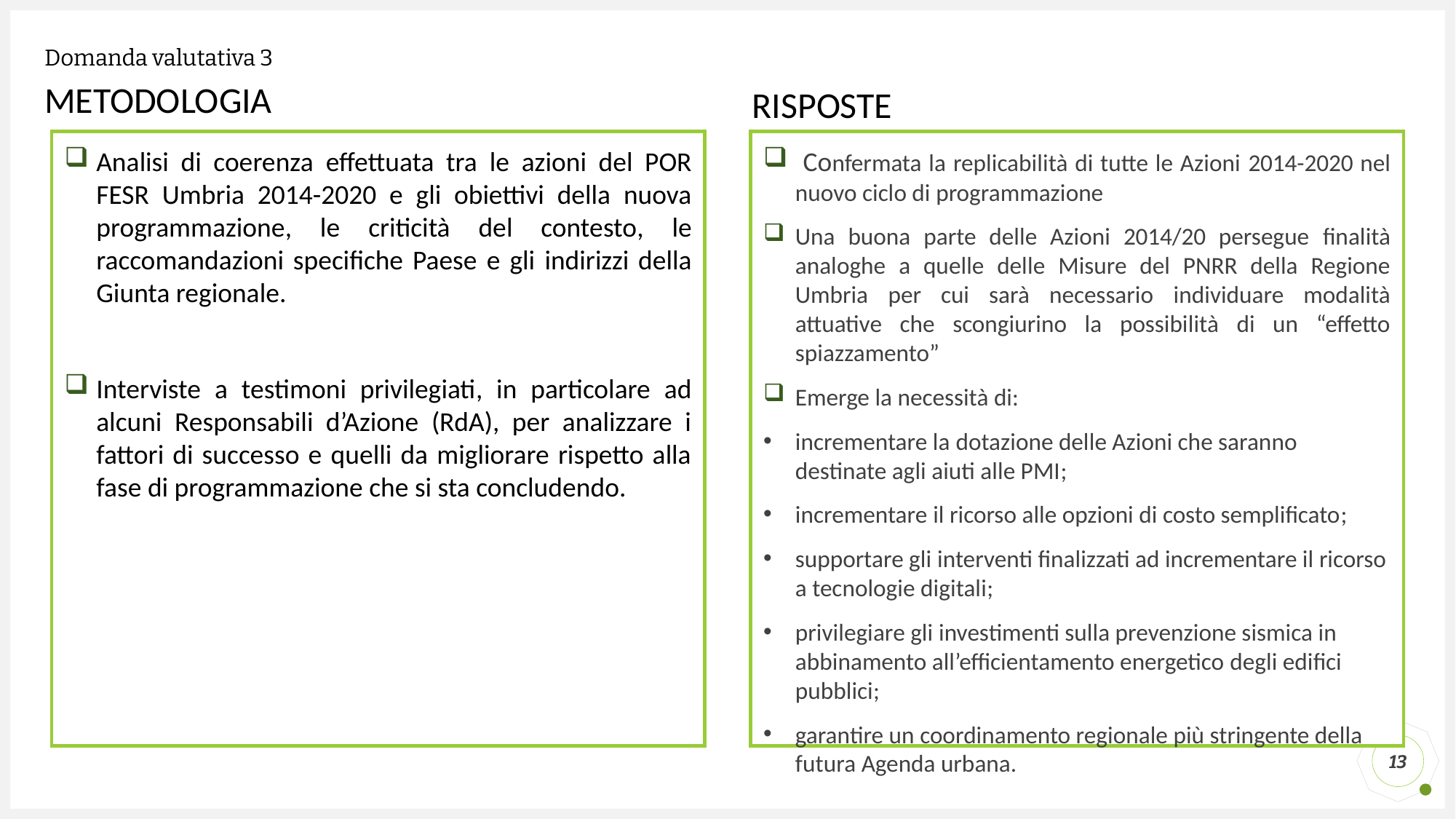

# Domanda valutativa 3
METODOLOGIA
RISPOSTE
Analisi di coerenza effettuata tra le azioni del POR FESR Umbria 2014-2020 e gli obiettivi della nuova programmazione, le criticità del contesto, le raccomandazioni specifiche Paese e gli indirizzi della Giunta regionale.

Interviste a testimoni privilegiati, in particolare ad alcuni Responsabili d’Azione (RdA), per analizzare i fattori di successo e quelli da migliorare rispetto alla fase di programmazione che si sta concludendo.
 Confermata la replicabilità di tutte le Azioni 2014-2020 nel nuovo ciclo di programmazione
Una buona parte delle Azioni 2014/20 persegue finalità analoghe a quelle delle Misure del PNRR della Regione Umbria per cui sarà necessario individuare modalità attuative che scongiurino la possibilità di un “effetto spiazzamento”
Emerge la necessità di:
incrementare la dotazione delle Azioni che saranno destinate agli aiuti alle PMI;
incrementare il ricorso alle opzioni di costo semplificato;
supportare gli interventi finalizzati ad incrementare il ricorso a tecnologie digitali;
privilegiare gli investimenti sulla prevenzione sismica in abbinamento all’efficientamento energetico degli edifici pubblici;
garantire un coordinamento regionale più stringente della futura Agenda urbana.
13